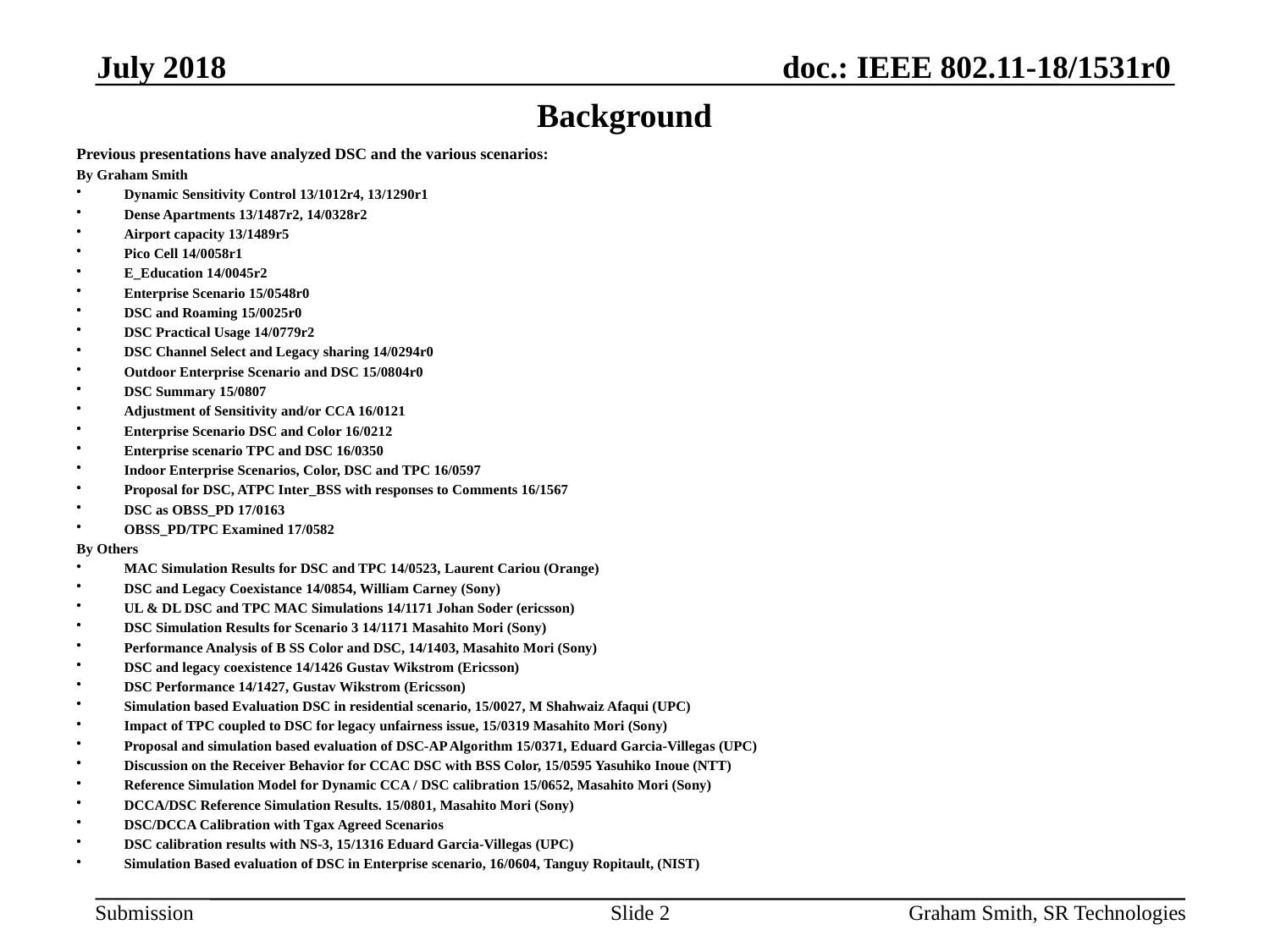

July 2018
# Background
Previous presentations have analyzed DSC and the various scenarios:
By Graham Smith
Dynamic Sensitivity Control 13/1012r4, 13/1290r1
Dense Apartments 13/1487r2, 14/0328r2
Airport capacity 13/1489r5
Pico Cell 14/0058r1
E_Education 14/0045r2
Enterprise Scenario 15/0548r0
DSC and Roaming 15/0025r0
DSC Practical Usage 14/0779r2
DSC Channel Select and Legacy sharing 14/0294r0
Outdoor Enterprise Scenario and DSC 15/0804r0
DSC Summary 15/0807
Adjustment of Sensitivity and/or CCA 16/0121
Enterprise Scenario DSC and Color 16/0212
Enterprise scenario TPC and DSC 16/0350
Indoor Enterprise Scenarios, Color, DSC and TPC 16/0597
Proposal for DSC, ATPC Inter_BSS with responses to Comments 16/1567
DSC as OBSS_PD 17/0163
OBSS_PD/TPC Examined 17/0582
By Others
MAC Simulation Results for DSC and TPC 14/0523, Laurent Cariou (Orange)
DSC and Legacy Coexistance 14/0854, William Carney (Sony)
UL & DL DSC and TPC MAC Simulations 14/1171 Johan Soder (ericsson)
DSC Simulation Results for Scenario 3 14/1171 Masahito Mori (Sony)
Performance Analysis of B SS Color and DSC, 14/1403, Masahito Mori (Sony)
DSC and legacy coexistence 14/1426 Gustav Wikstrom (Ericsson)
DSC Performance 14/1427, Gustav Wikstrom (Ericsson)
Simulation based Evaluation DSC in residential scenario, 15/0027, M Shahwaiz Afaqui (UPC)
Impact of TPC coupled to DSC for legacy unfairness issue, 15/0319 Masahito Mori (Sony)
Proposal and simulation based evaluation of DSC-AP Algorithm 15/0371, Eduard Garcia-Villegas (UPC)
Discussion on the Receiver Behavior for CCAC DSC with BSS Color, 15/0595 Yasuhiko Inoue (NTT)
Reference Simulation Model for Dynamic CCA / DSC calibration 15/0652, Masahito Mori (Sony)
DCCA/DSC Reference Simulation Results. 15/0801, Masahito Mori (Sony)
DSC/DCCA Calibration with Tgax Agreed Scenarios
DSC calibration results with NS-3, 15/1316 Eduard Garcia-Villegas (UPC)
Simulation Based evaluation of DSC in Enterprise scenario, 16/0604, Tanguy Ropitault, (NIST)

Slide 2
Graham Smith, SR Technologies